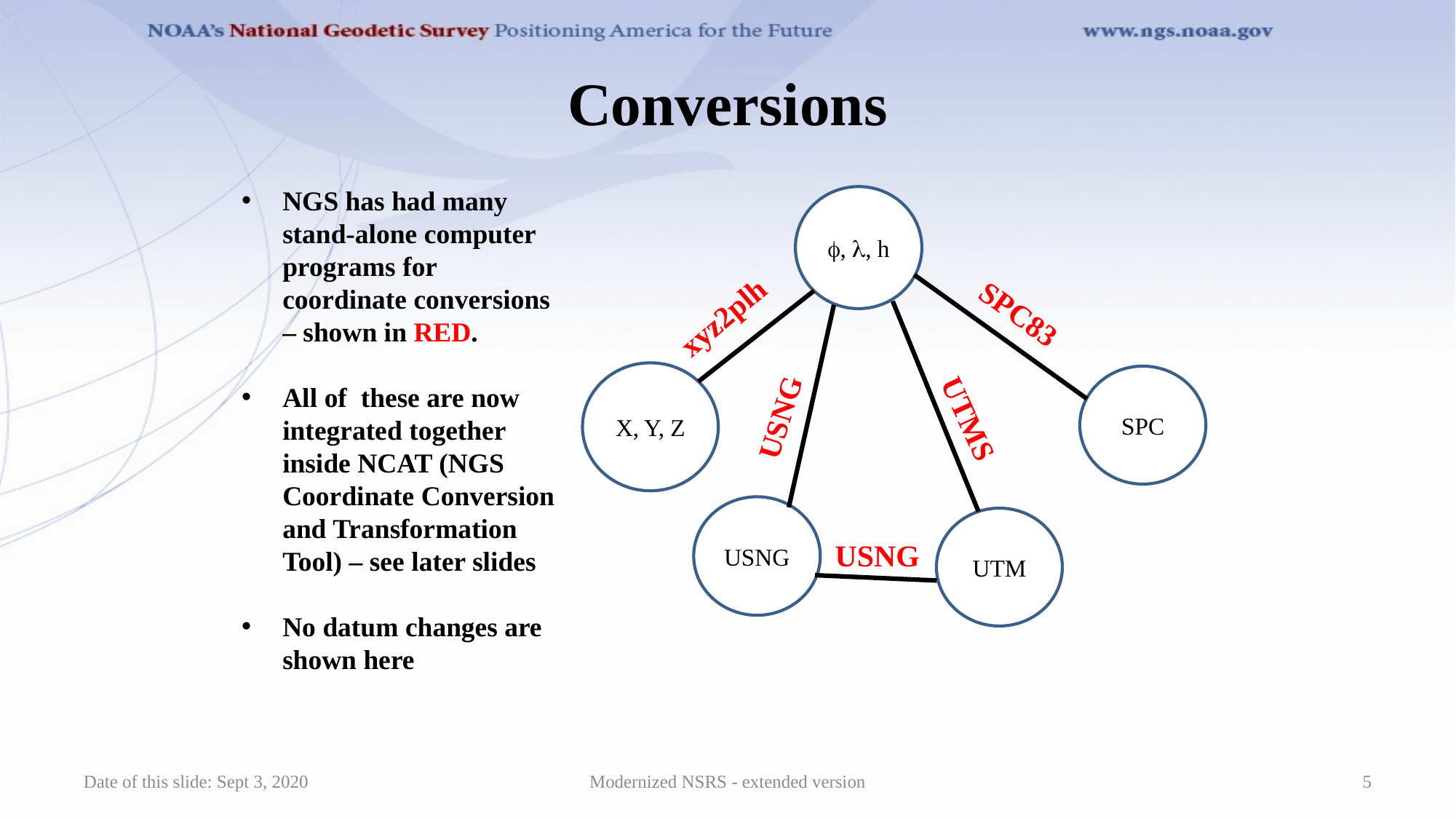

# Conversions
NGS has had many stand-alone computer programs for coordinate conversions – shown in RED.

All of  these are now integrated together inside NCAT (NGS Coordinate Conversion and Transformation Tool) – see later slides

No datum changes are shown here
φ, λ, h
xyz2plh

SPC83
X, Y, Z
SPC
USNG
UTMS
USNG
UTM
USNG
Date of this slide: Sept 3, 2020
Modernized NSRS - extended version
5